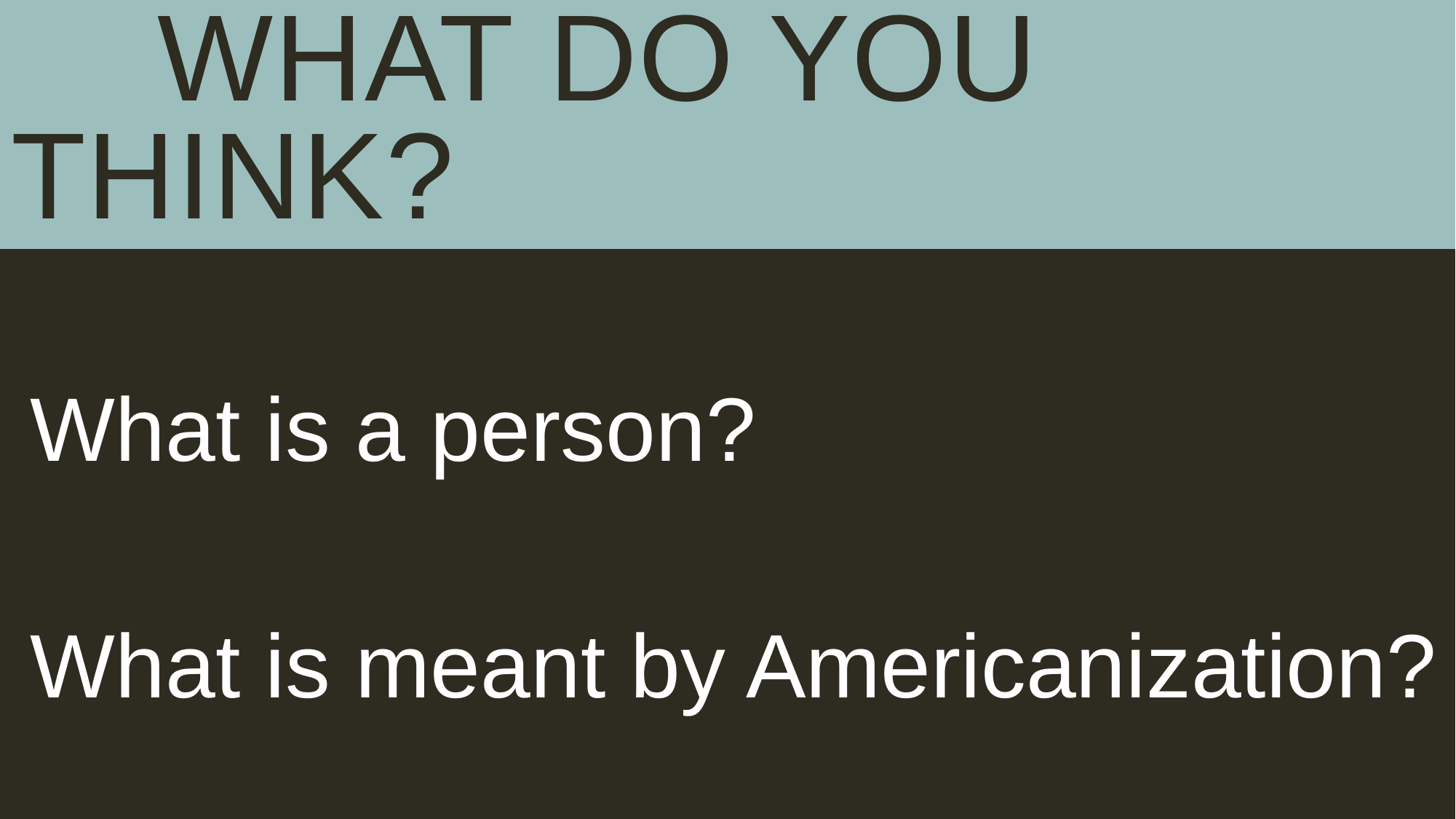

# What do you think?

What is a person?

What is meant by Americanization?